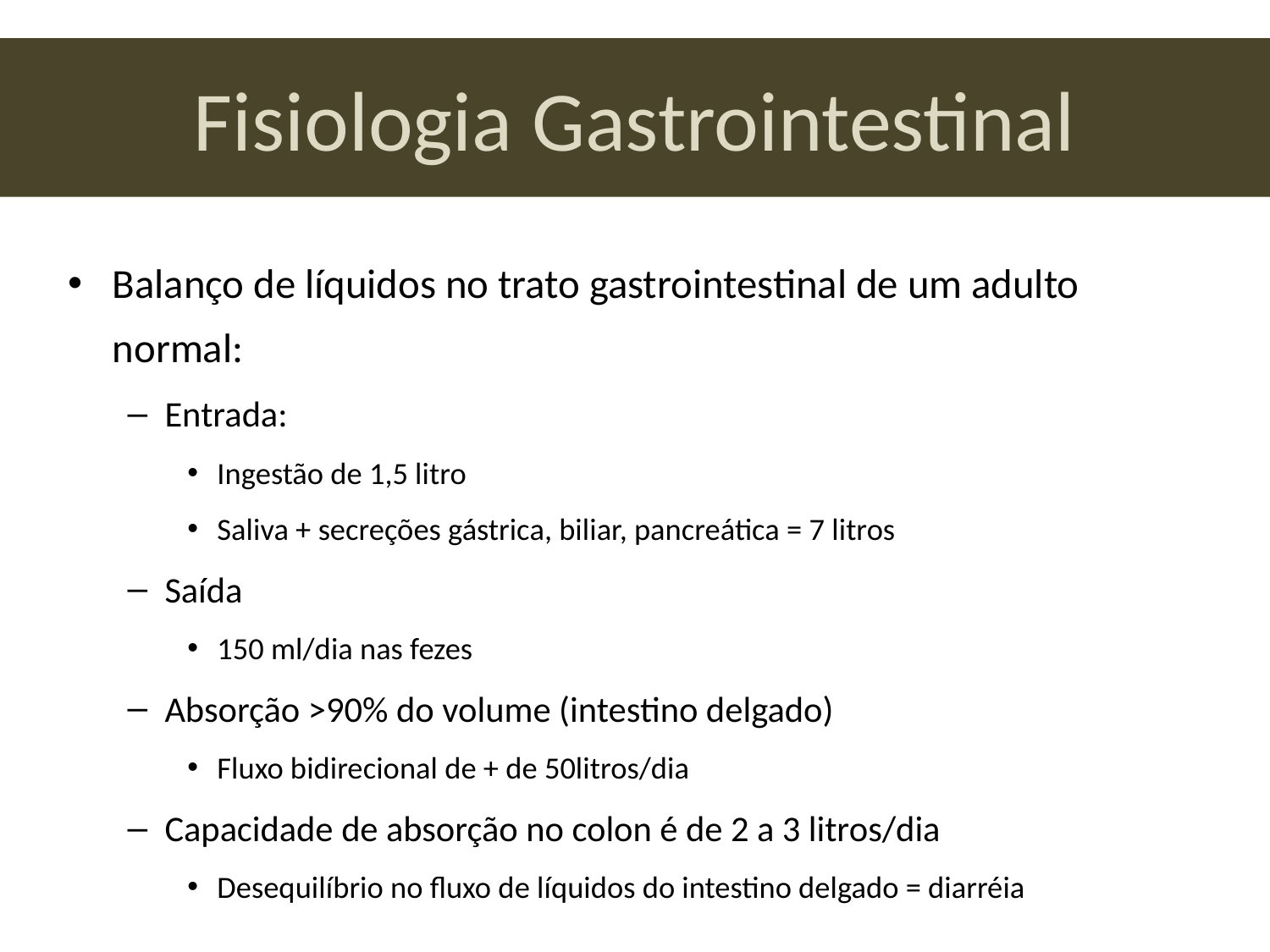

# Fisiologia Gastrointestinal
Balanço de líquidos no trato gastrointestinal de um adulto normal:
Entrada:
Ingestão de 1,5 litro
Saliva + secreções gástrica, biliar, pancreática = 7 litros
Saída
150 ml/dia nas fezes
Absorção >90% do volume (intestino delgado)
Fluxo bidirecional de + de 50litros/dia
Capacidade de absorção no colon é de 2 a 3 litros/dia
Desequilíbrio no fluxo de líquidos do intestino delgado = diarréia